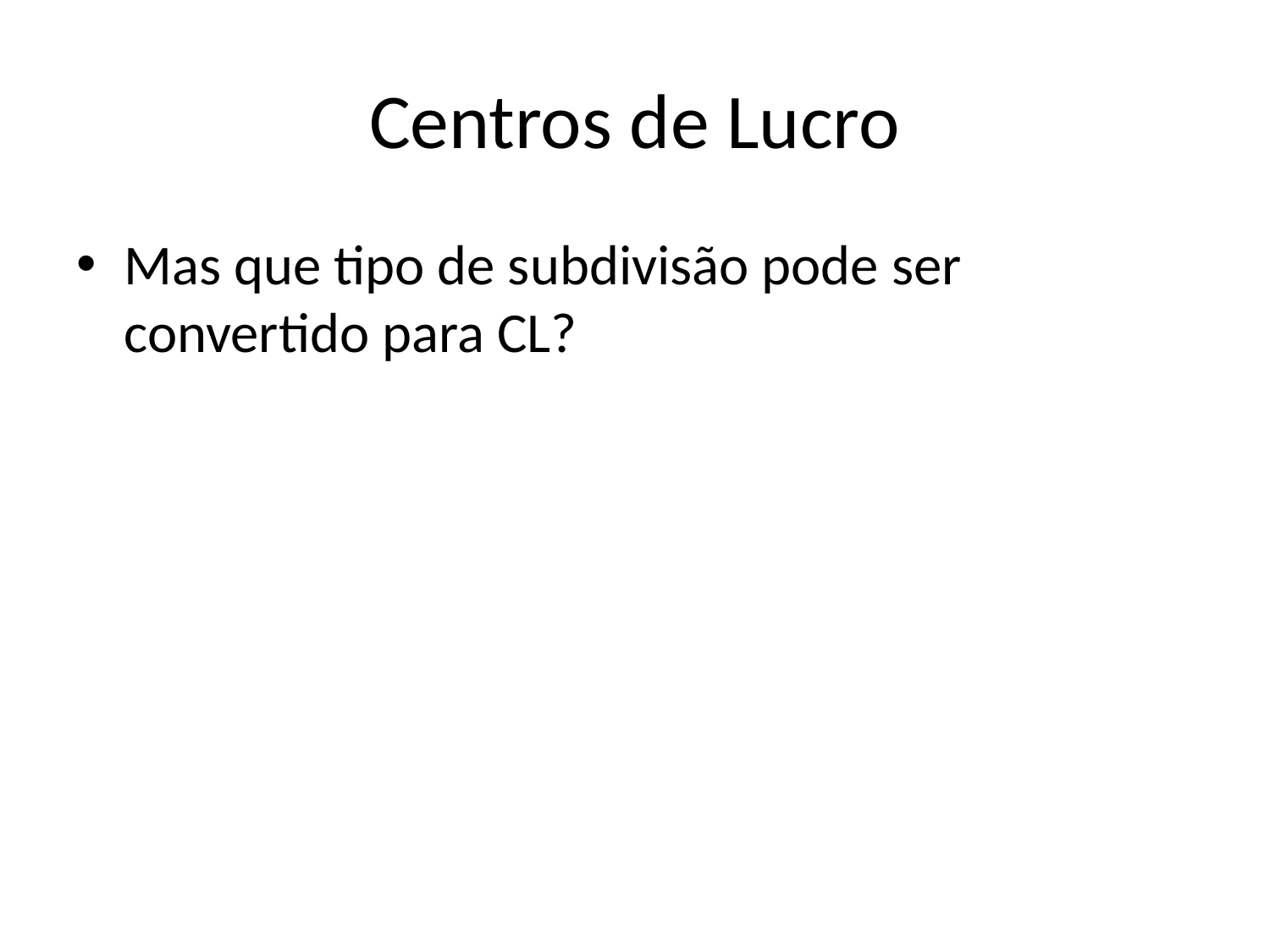

# Centros de Lucro
Mas que tipo de subdivisão pode ser convertido para CL?